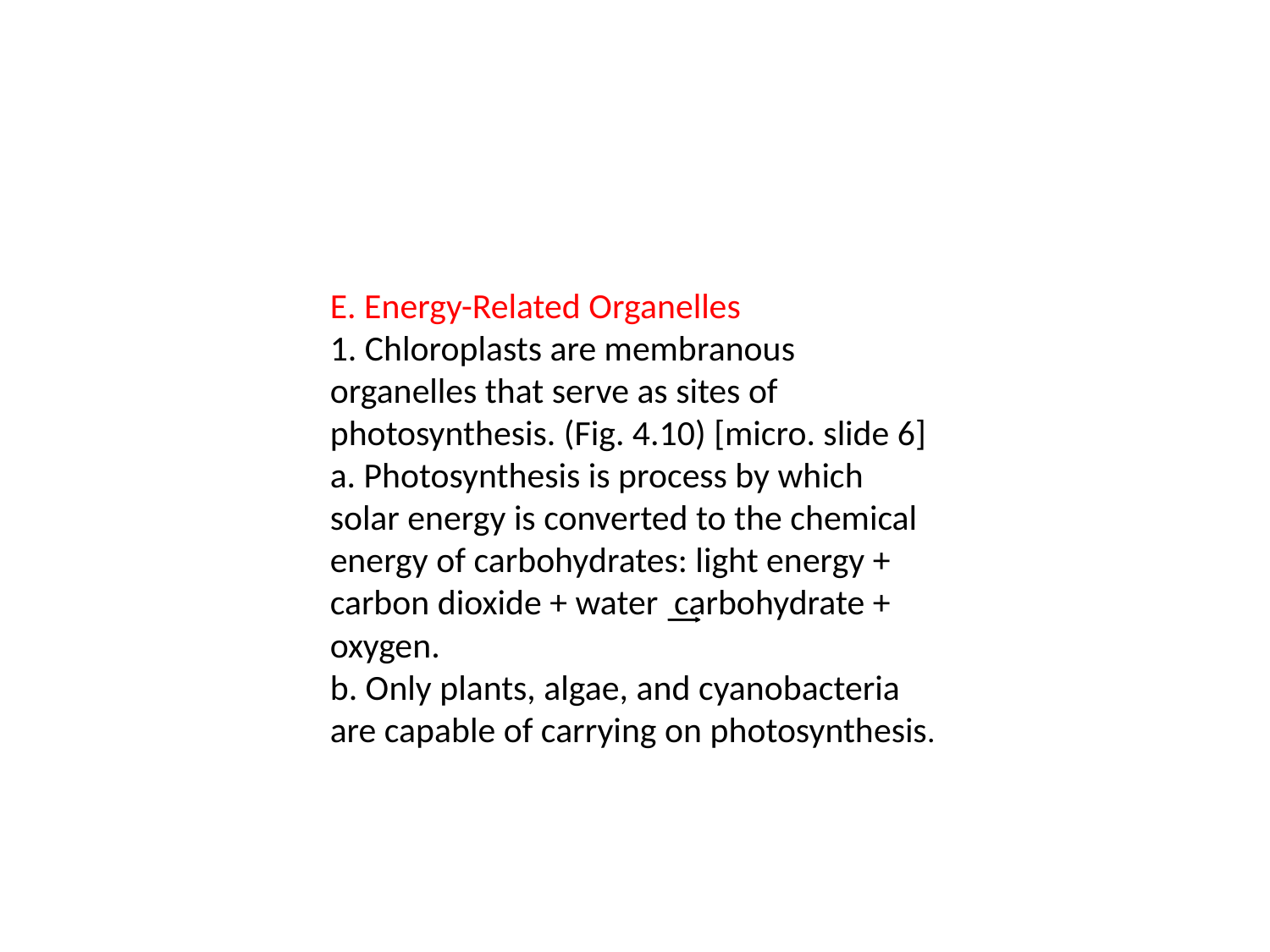

E. Energy-Related Organelles
1. Chloroplasts are membranous organelles that serve as sites of photosynthesis. (Fig. 4.10) [micro. slide 6]
a. Photosynthesis is process by which solar energy is converted to the chemical energy of carbohydrates: light energy + carbon dioxide + water ͢͢ carbohydrate + oxygen.
b. Only plants, algae, and cyanobacteria are capable of carrying on photosynthesis.